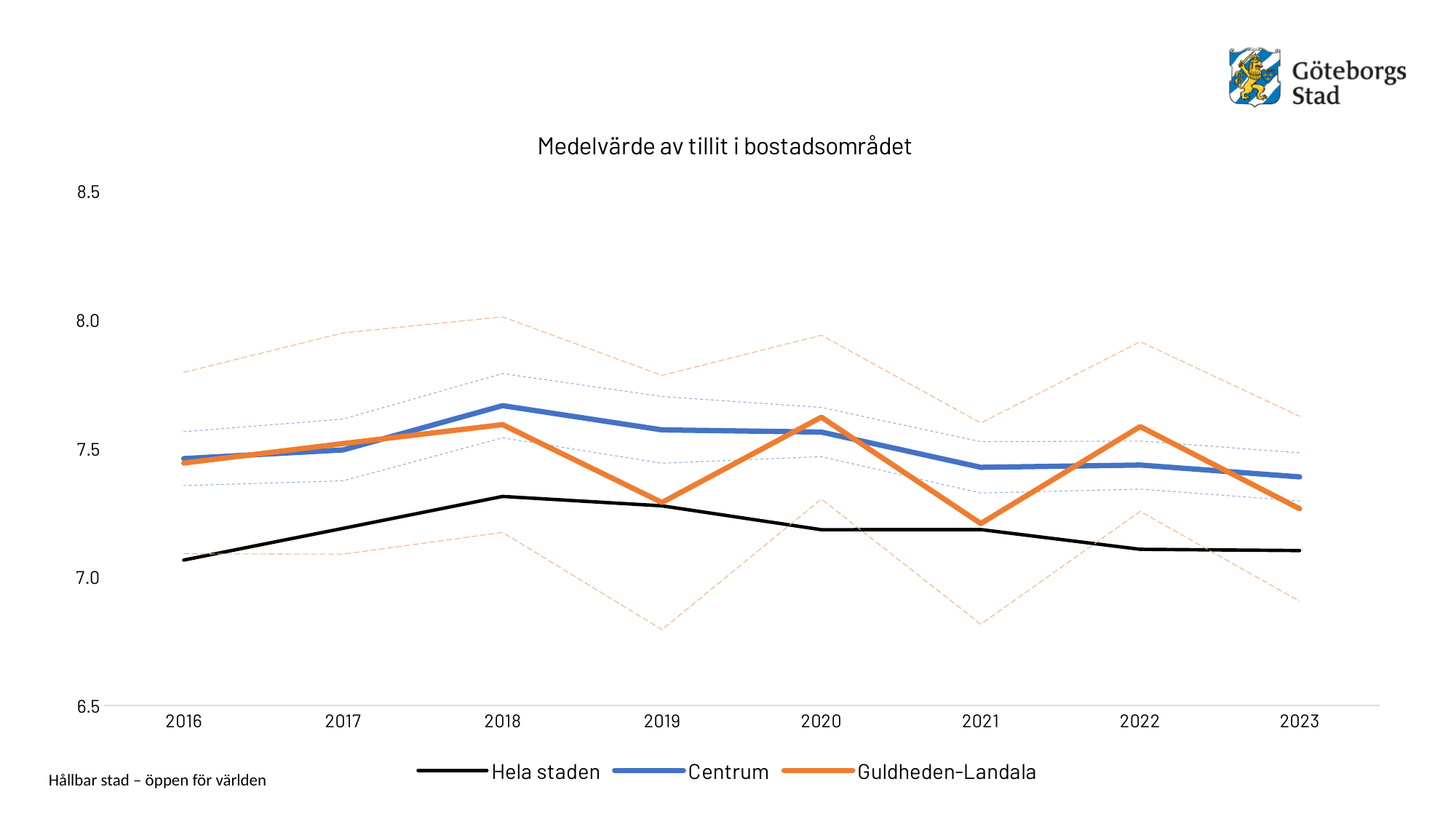

### Chart: Medelvärde av tillit i bostadsområdet

| Category | Hela staden | Centrum | Centrum - låg | Centrum - hög | Guldheden-Landala | Guldheden-Landala - låg | Guldheden-Landala - hög |
|---|---|---|---|---|---|---|---|
| 2016 | 7.065269 | 7.459893 | 7.355014 | 7.564772 | 7.442478 | 7.089635 | 7.795321 |
| 2017 | 7.188715 | 7.493646 | 7.373368 | 7.613924 | 7.518519 | 7.088098 | 7.948939 |
| 2018 | 7.312726 | 7.665957 | 7.540985 | 7.79093 | 7.592105 | 7.173017 | 8.011193 |
| 2019 | 7.276037 | 7.571732 | 7.44195 | 7.701514 | 7.289157 | 6.794505 | 7.783808 |
| 2020 | 7.18326 | 7.563265 | 7.467505 | 7.659026 | 7.621212 | 7.302463 | 7.939961 |
| 2021 | 7.183828 | 7.425912 | 7.325858 | 7.525965 | 7.207207 | 6.815935 | 7.59848 |
| 2022 | 7.107064 | 7.43484 | 7.341203 | 7.528476 | 7.584615 | 7.25446 | 7.91477 |
| 2023 | 7.102284 | 7.388784 | 7.295166 | 7.482402 | 7.264706 | 6.904874 | 7.624537 |